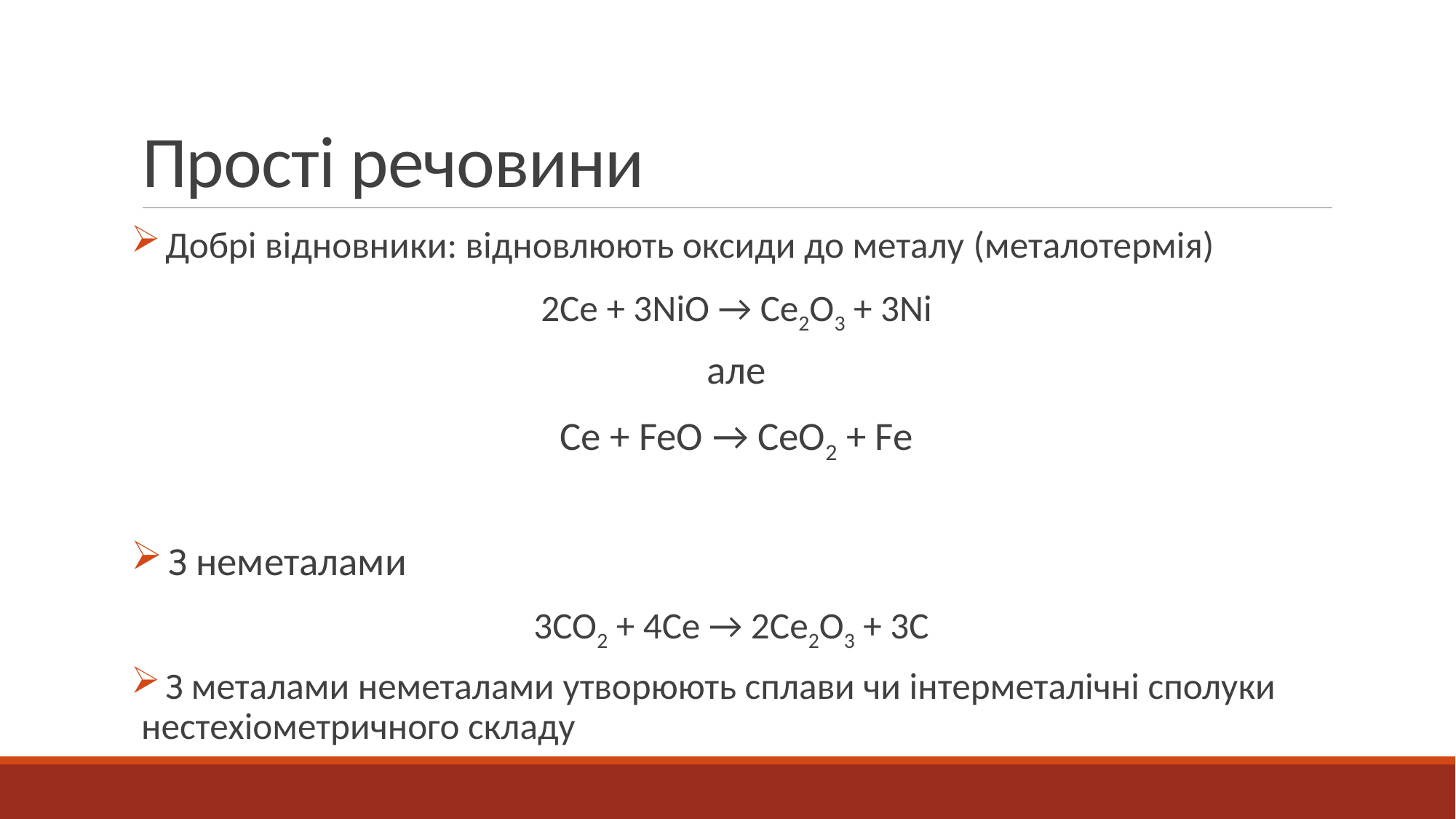

# Прості речовини
 Добрі відновники: відновлюють оксиди до металу (металотермія)
2Ce + 3NiO → Ce2O3 + 3Ni
але
Ce + FeO → CeO2 + Fe

 З неметалами
3CO2 + 4Ce → 2Ce2O3 + 3C
 З металами неметалами утворюють сплави чи інтерметалічні сполуки нестехіометричного складу